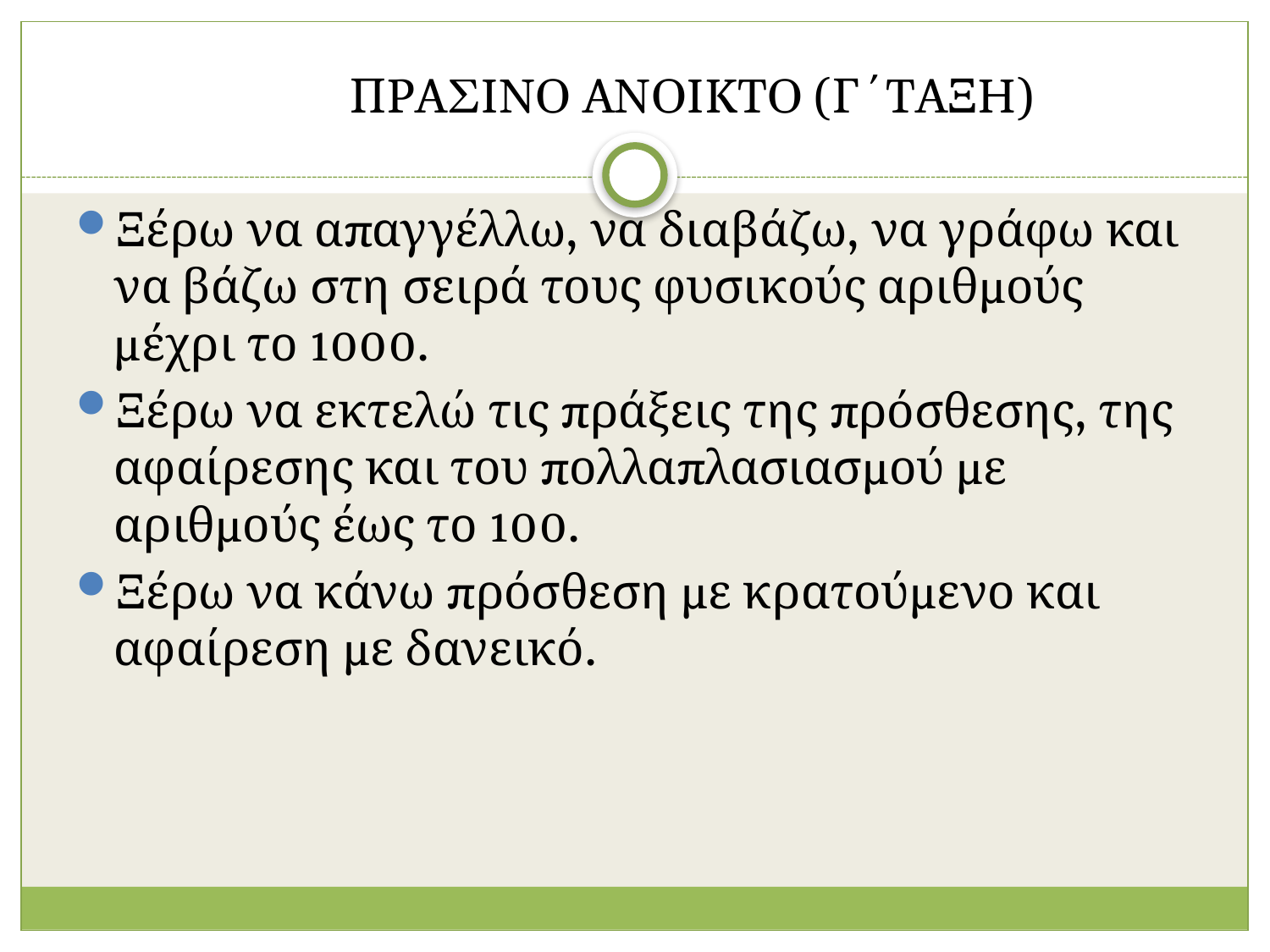

ΠΡΑΣΙΝΟ ΑΝΟΙΚΤΟ (Γ΄ΤΑΞΗ)

Ξέρω να απαγγέλλω, να διαβάζω, να γράφω και να βάζω στη σειρά τους φυσικούς αριθμούς μέχρι το 1000.
Ξέρω να εκτελώ τις πράξεις της πρόσθεσης, της αφαίρεσης και του πολλαπλασιασμού με αριθμούς έως το 100.
Ξέρω να κάνω πρόσθεση με κρατούμενο και αφαίρεση με δανεικό.